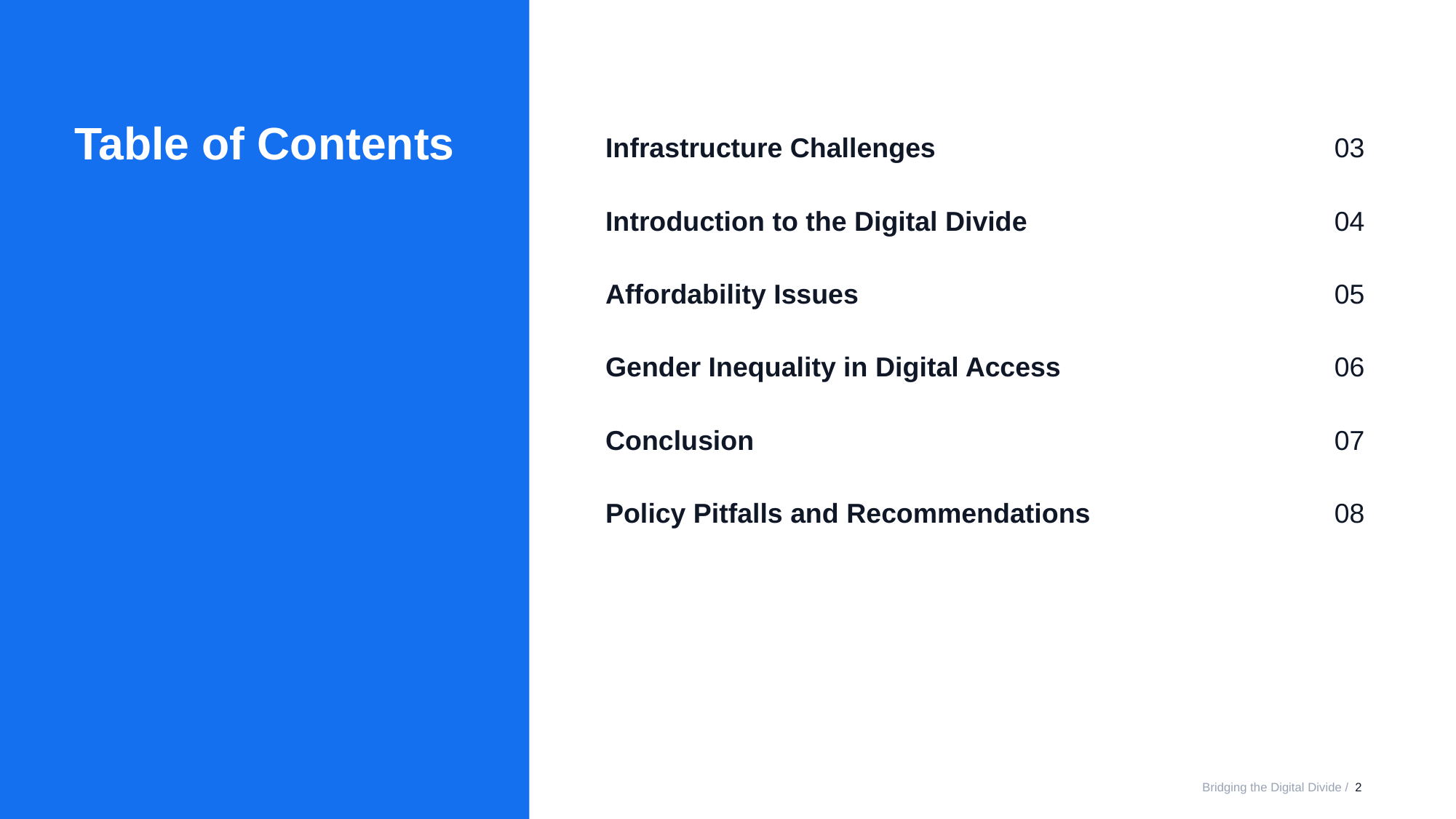

Table of Contents
Infrastructure Challenges
03
Introduction to the Digital Divide
04
Affordability Issues
05
Gender Inequality in Digital Access
06
Conclusion
07
Policy Pitfalls and Recommendations
08
2